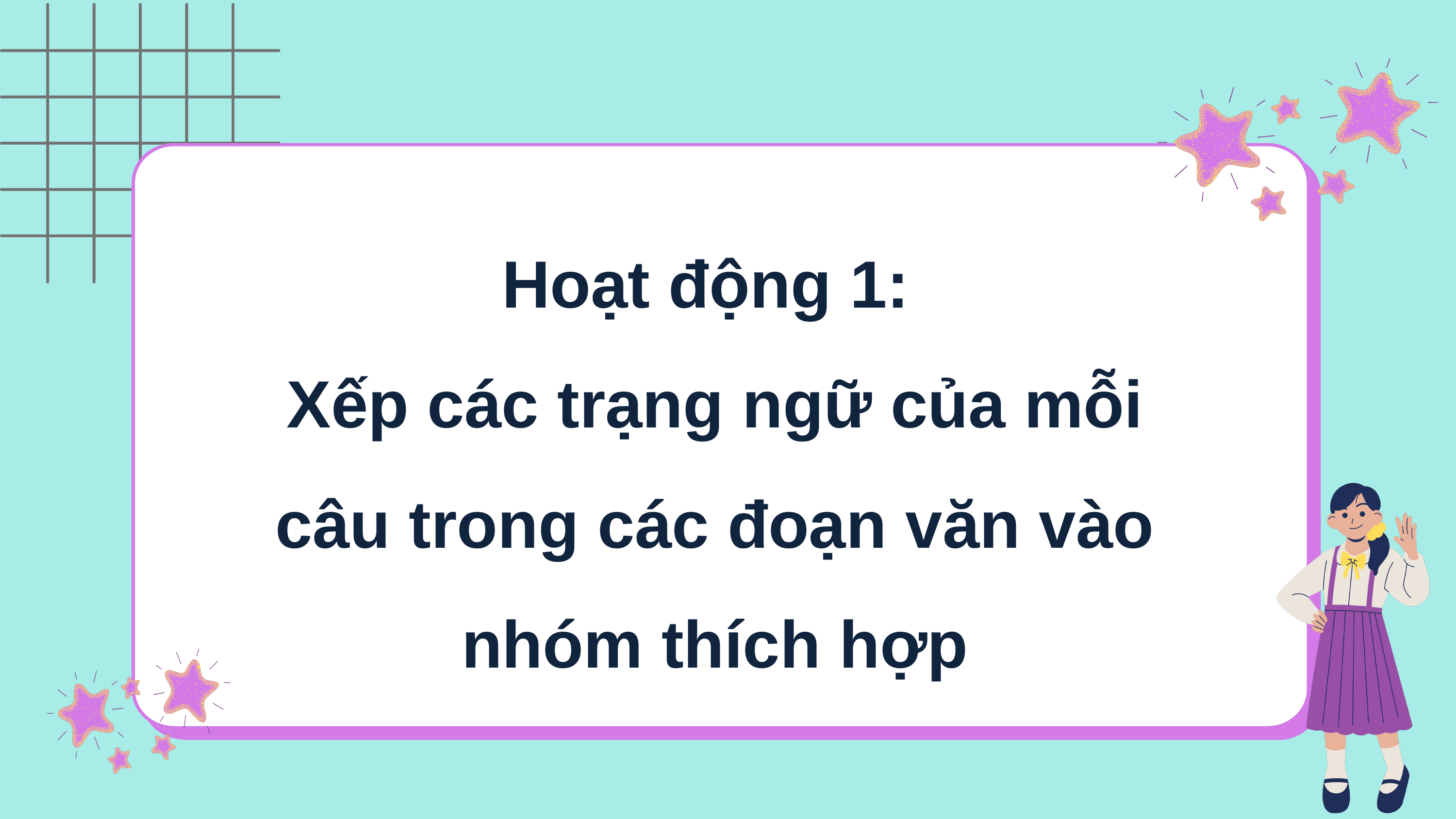

Hoạt động 1:
Xếp các trạng ngữ của mỗi câu trong các đoạn văn vào nhóm thích hợp